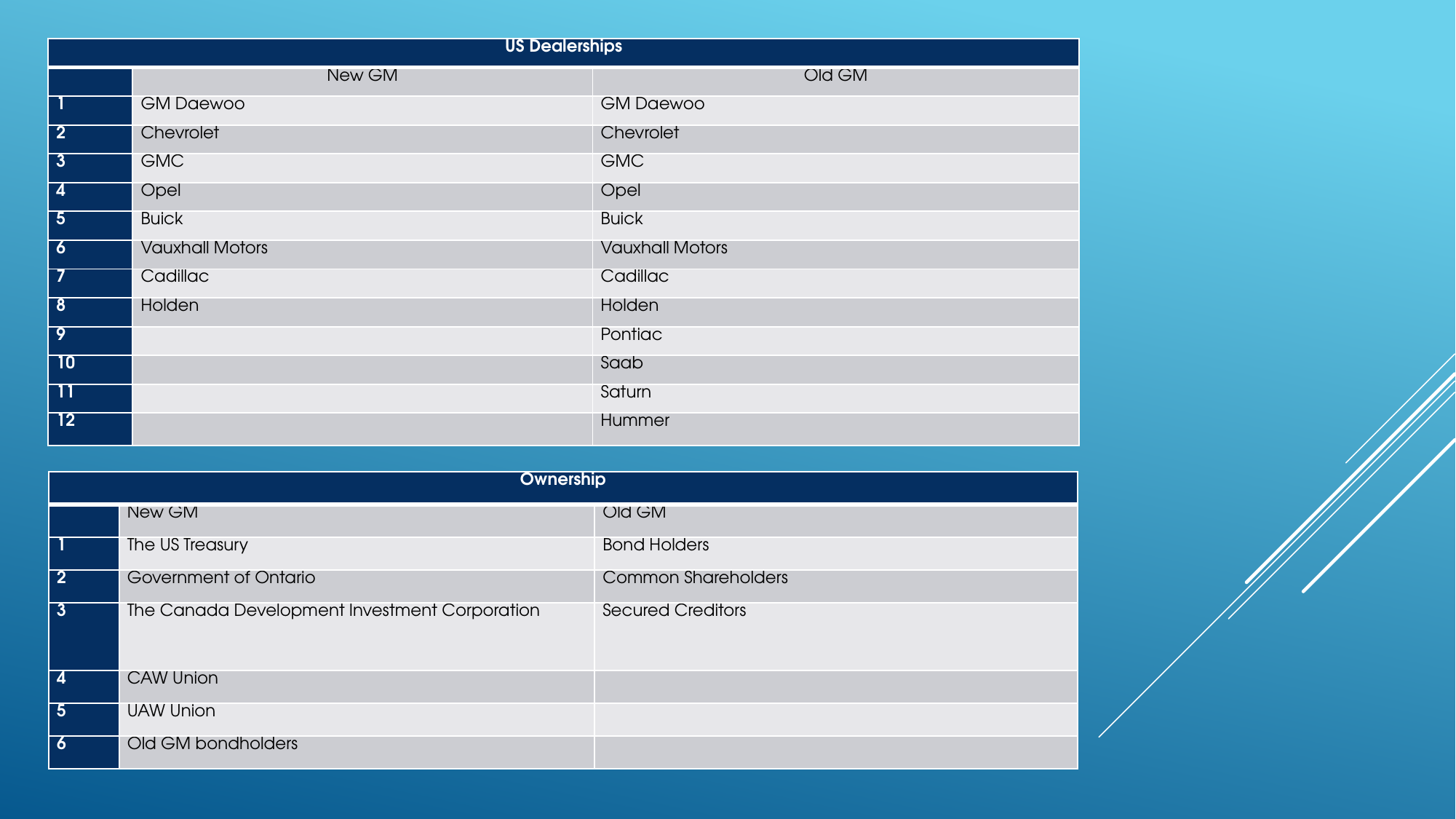

| US Dealerships |  |  |
| --- | --- | --- |
|  | New GM | Old GM |
| 1 | GM Daewoo | GM Daewoo |
| 2 | Chevrolet | Chevrolet |
| 3 | GMC | GMC |
| 4 | Opel | Opel |
| 5 | Buick | Buick |
| 6 | Vauxhall Motors | Vauxhall Motors |
| 7 | Cadillac | Cadillac |
| 8 | Holden | Holden |
| 9 |  | Pontiac |
| 10 |  | Saab |
| 11 |  | Saturn |
| 12 |  | Hummer |
| Ownership |  |  |
| --- | --- | --- |
|  | New GM | Old GM |
| 1 | The US Treasury | Bond Holders |
| 2 | Government of Ontario | Common Shareholders |
| 3 | The Canada Development Investment Corporation | Secured Creditors |
| 4 | CAW Union |  |
| 5 | UAW Union |  |
| 6 | Old GM bondholders |  |